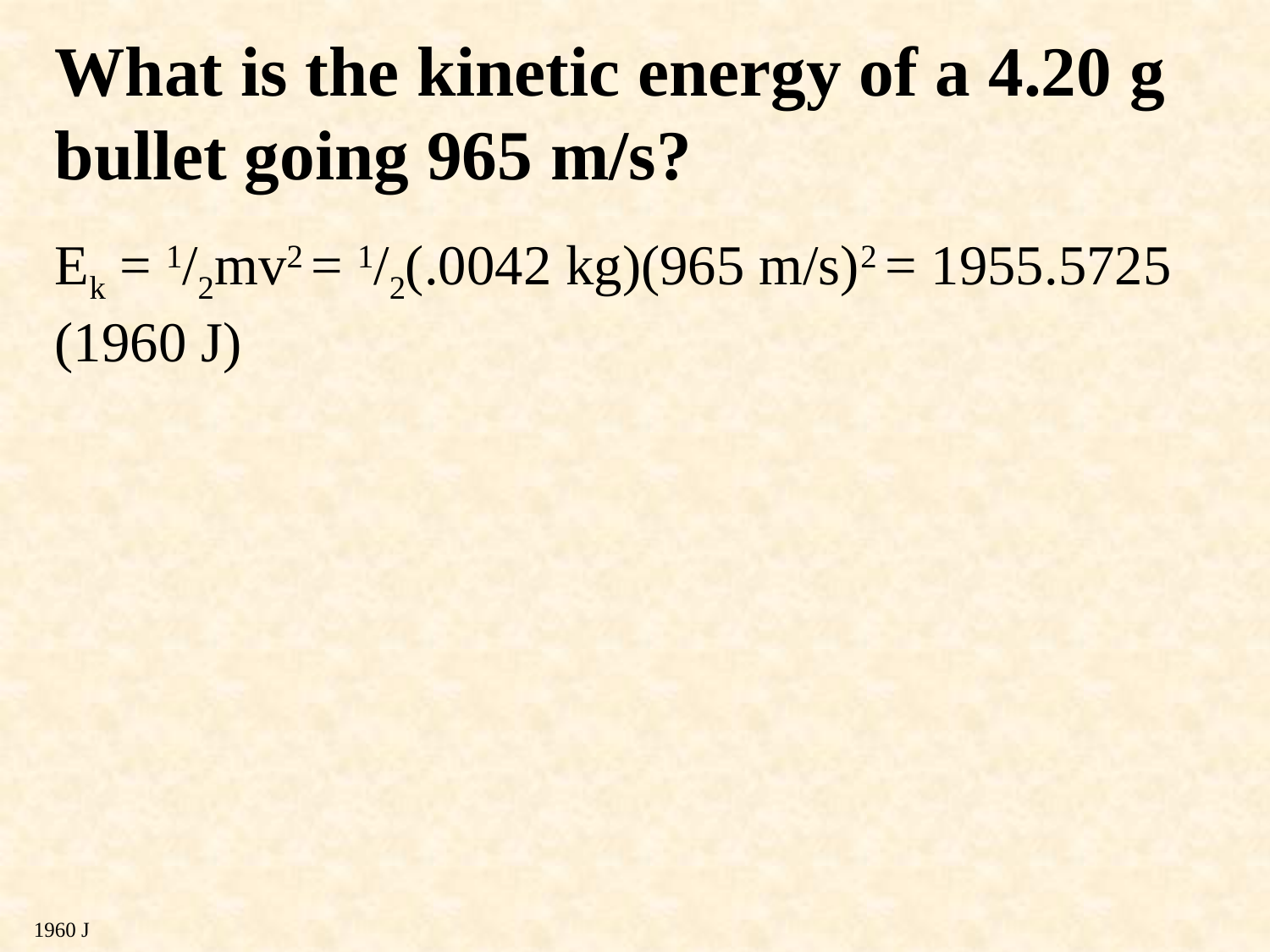

What is the kinetic energy of a 4.20 g bullet going 965 m/s?
Ek = 1/2mv2 = 1/2(.0042 kg)(965 m/s)2 = 1955.5725
(1960 J)
1960 J